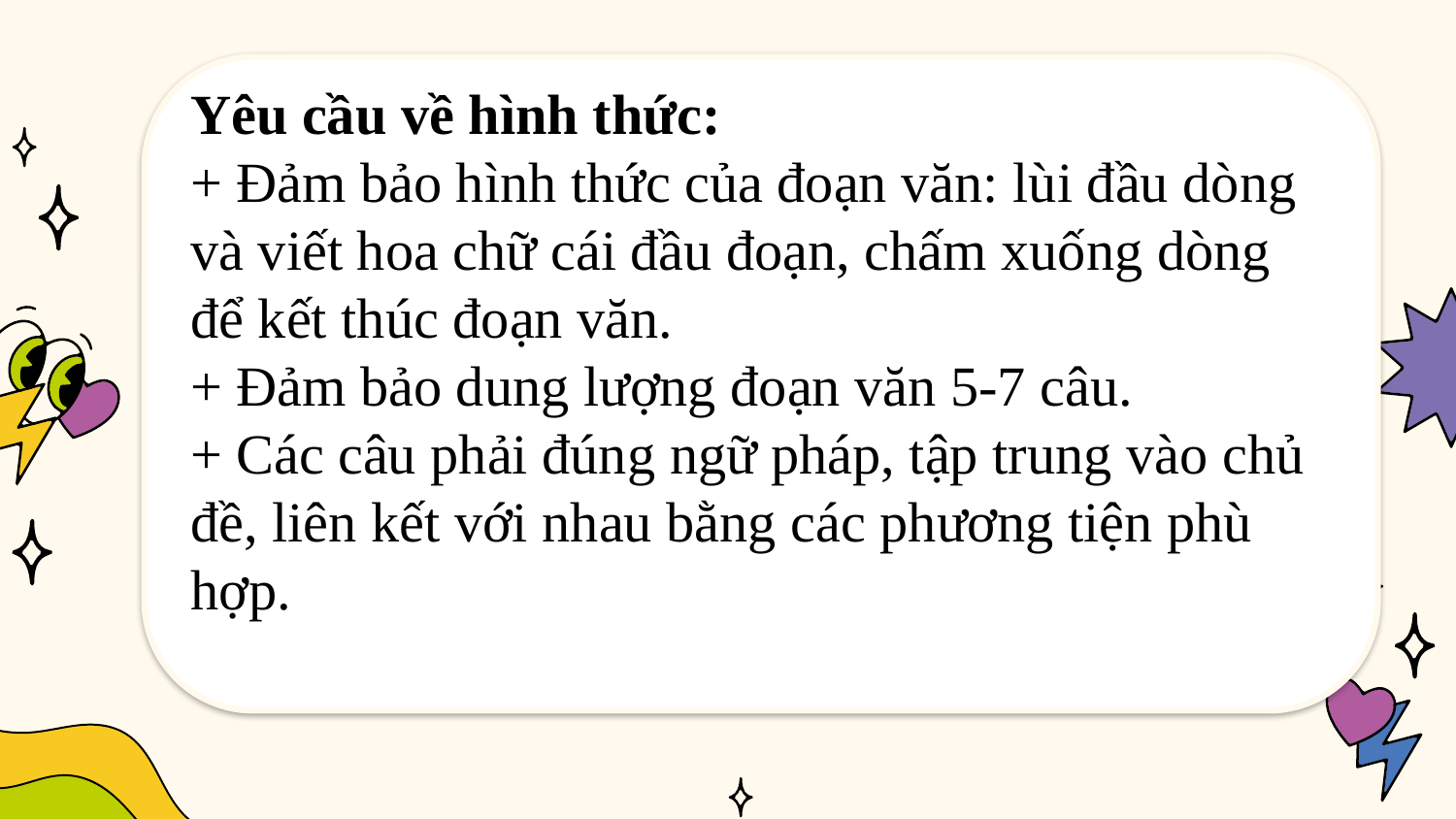

Yêu cầu về hình thức:
+ Đảm bảo hình thức của đoạn văn: lùi đầu dòng và viết hoa chữ cái đầu đoạn, chấm xuống dòng để kết thúc đoạn văn.
+ Đảm bảo dung lượng đoạn văn 5-7 câu.
+ Các câu phải đúng ngữ pháp, tập trung vào chủ đề, liên kết với nhau bằng các phương tiện phù hợp.